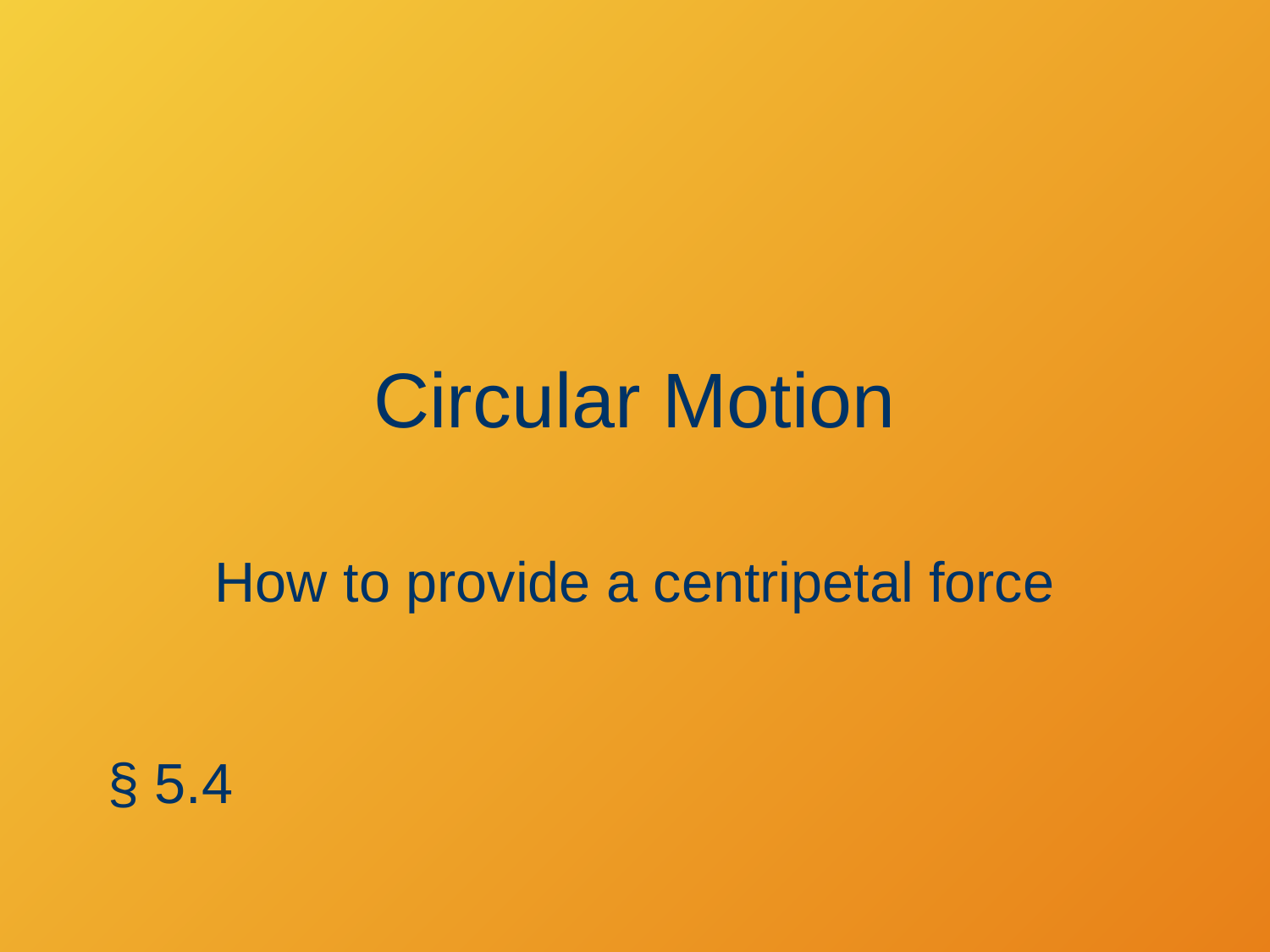

# Circular Motion
How to provide a centripetal force
§ 5.4